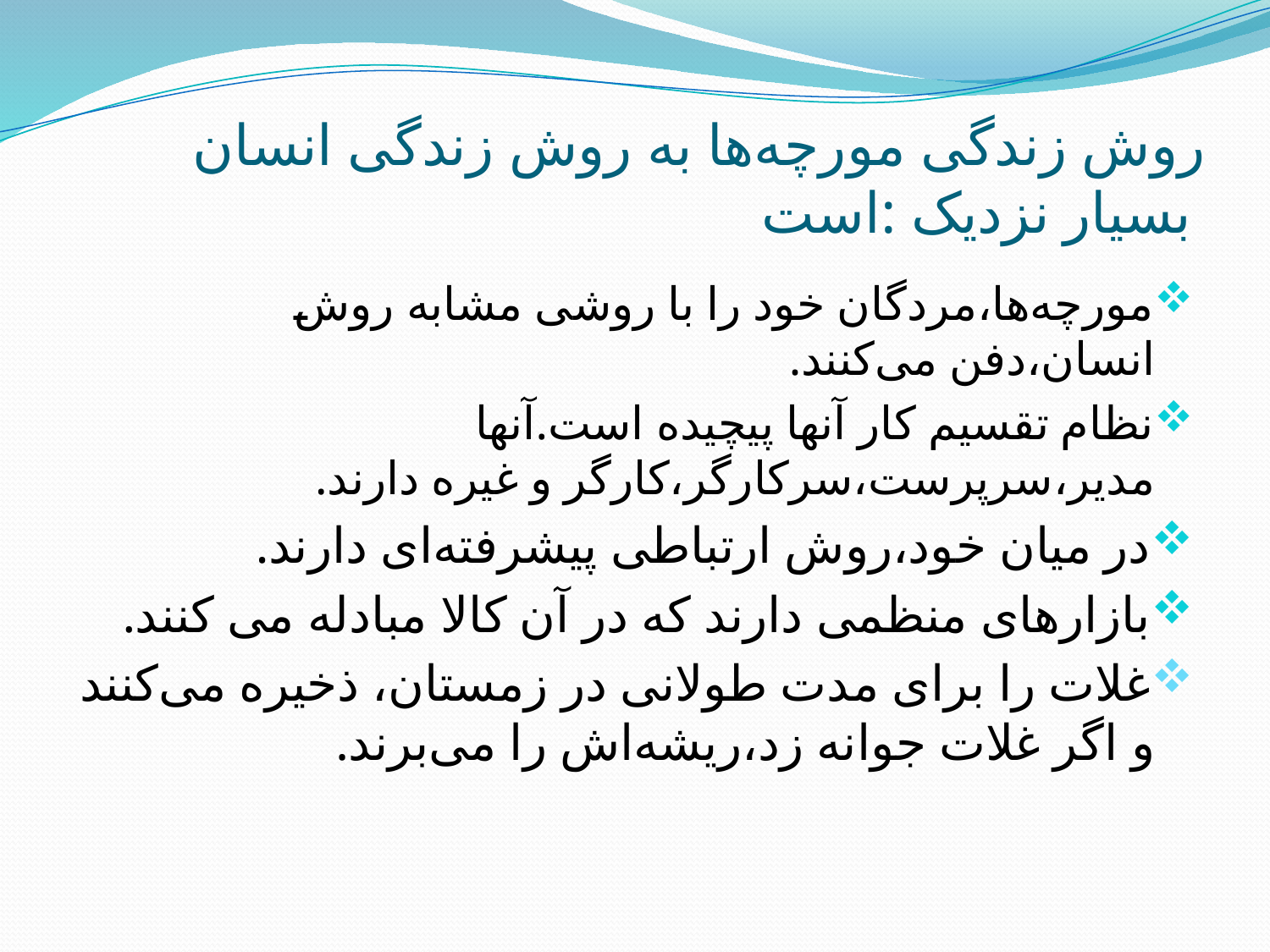

# روش زندگی مورچه‌ها به روش زندگی انسان بسیار نزدیک :است
مورچه‌ها،مردگان خود را با روشی مشابه روش انسان،دفن می‌کنند.
نظام تقسیم کار آنها پیچیده است.آنها مدیر،سرپرست،سرکارگر،کارگر و غیره دارند.
در میان خود،روش ارتباطی پیشرفته‌ای دارند.
بازارهای منظمی دارند که در آن کالا مبادله می کنند.
غلات را برای مدت طولانی در زمستان، ذخیره می‌کنند و اگر غلات جوانه زد،ریشه‌اش را می‌برند.